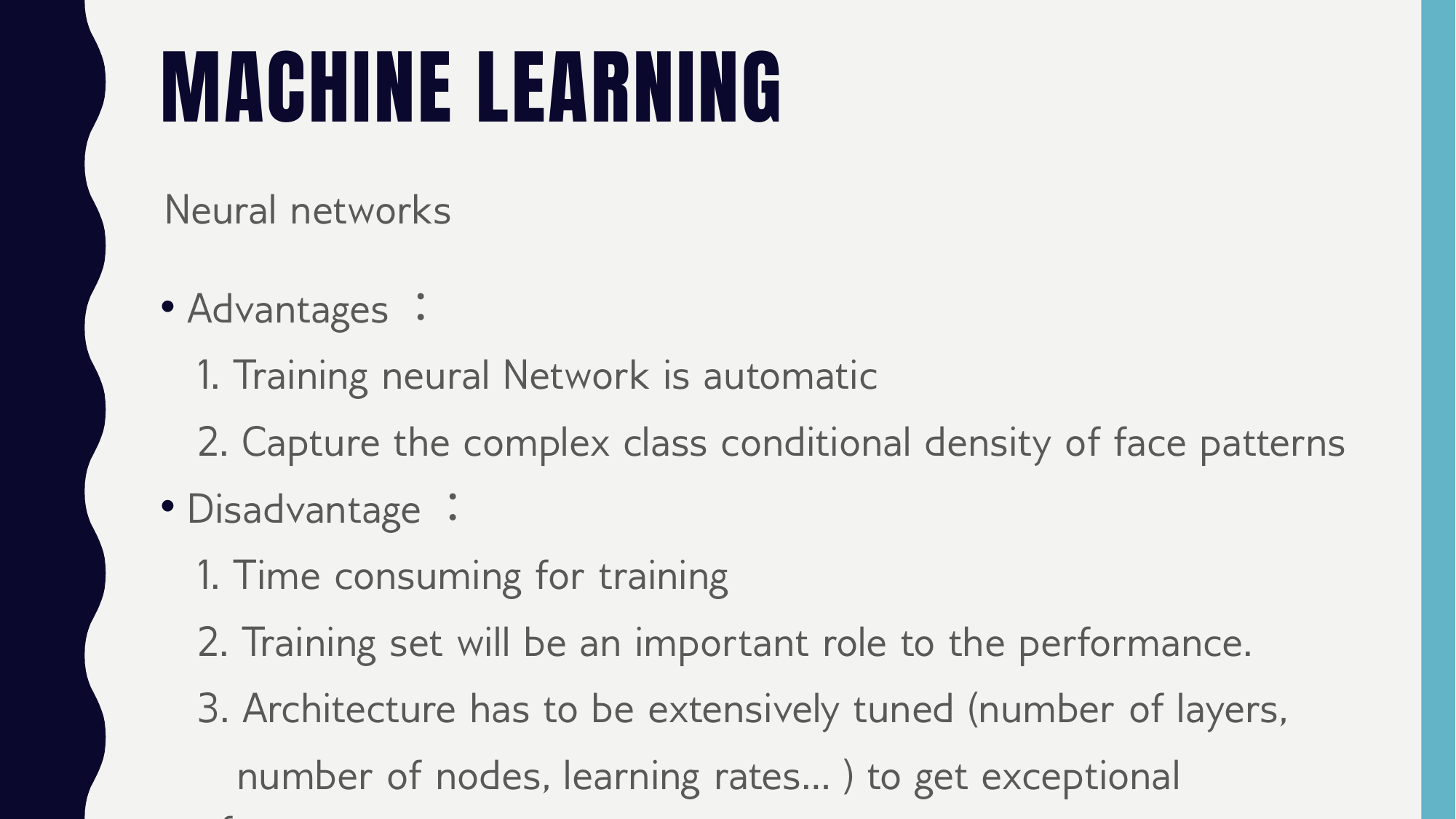

# Machine Learning
Neural networks

Advantages：
   1. Training neural Network is automatic
   2. Capture the complex class conditional density of face patterns
Disadvantage：
   1. Time consuming for training
   2. Training set will be an important role to the performance.
   3. Architecture has to be extensively tuned (number of layers,
      number of nodes, learning rates… ) to get exceptional performance.